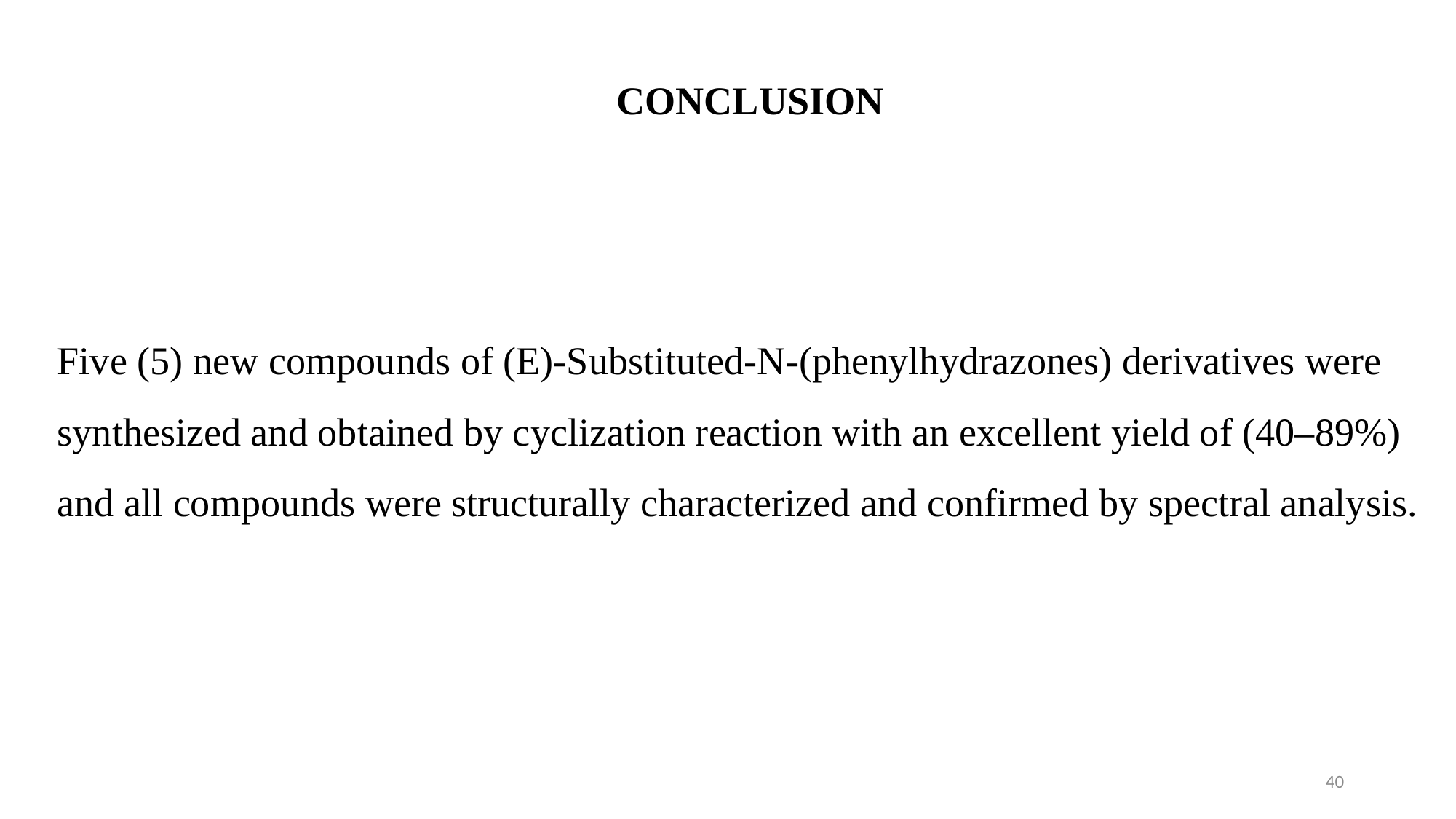

CONCLUSION

Five (5) new compounds of (E)-Substituted-N-(phenylhydrazones) derivatives were synthesized and obtained by cyclization reaction with an excellent yield of (40–89%) and all compounds were structurally characterized and confirmed by spectral analysis.
40